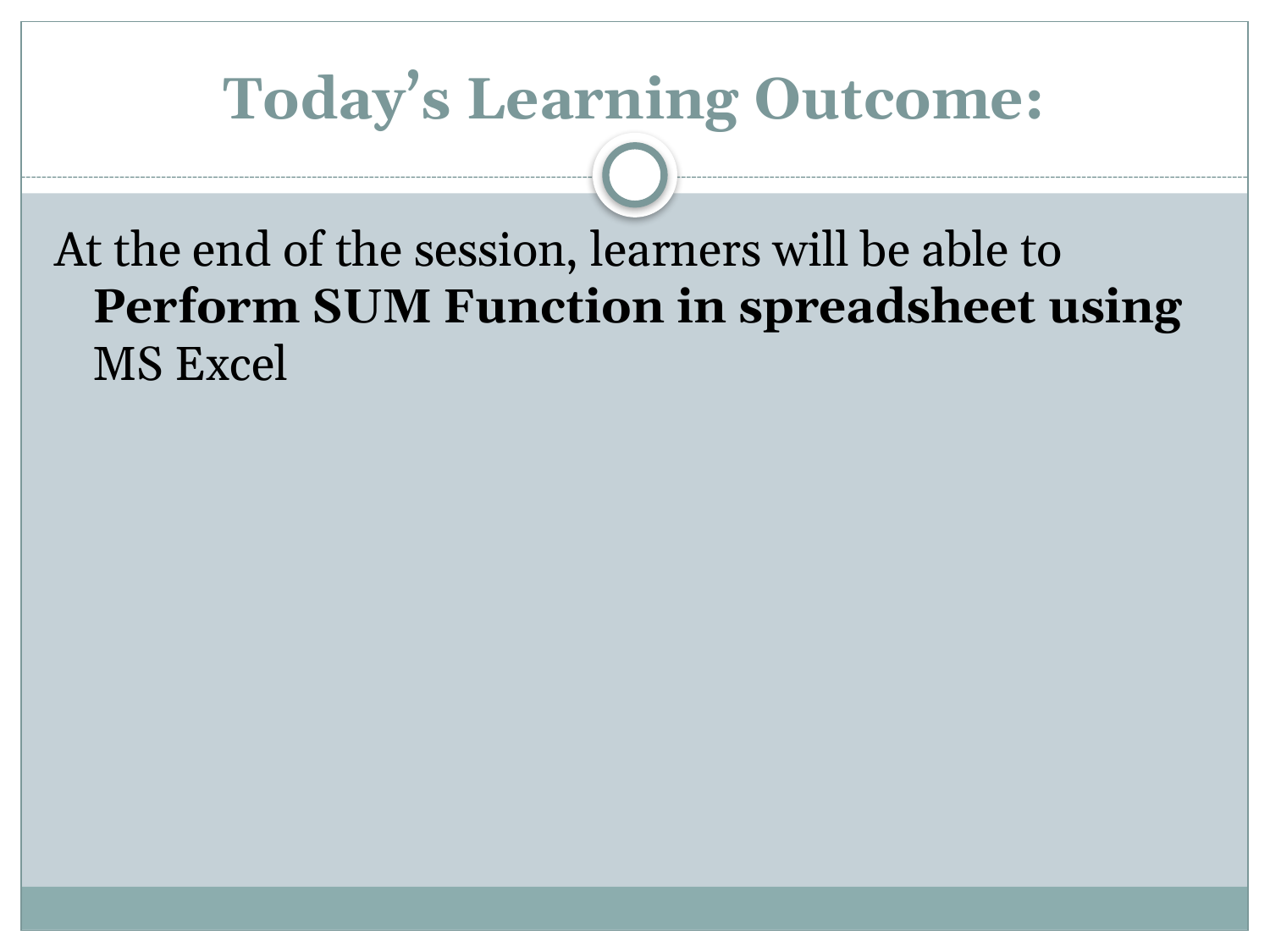

# Today’s Learning Outcome:
At the end of the session, learners will be able to Perform SUM Function in spreadsheet using MS Excel